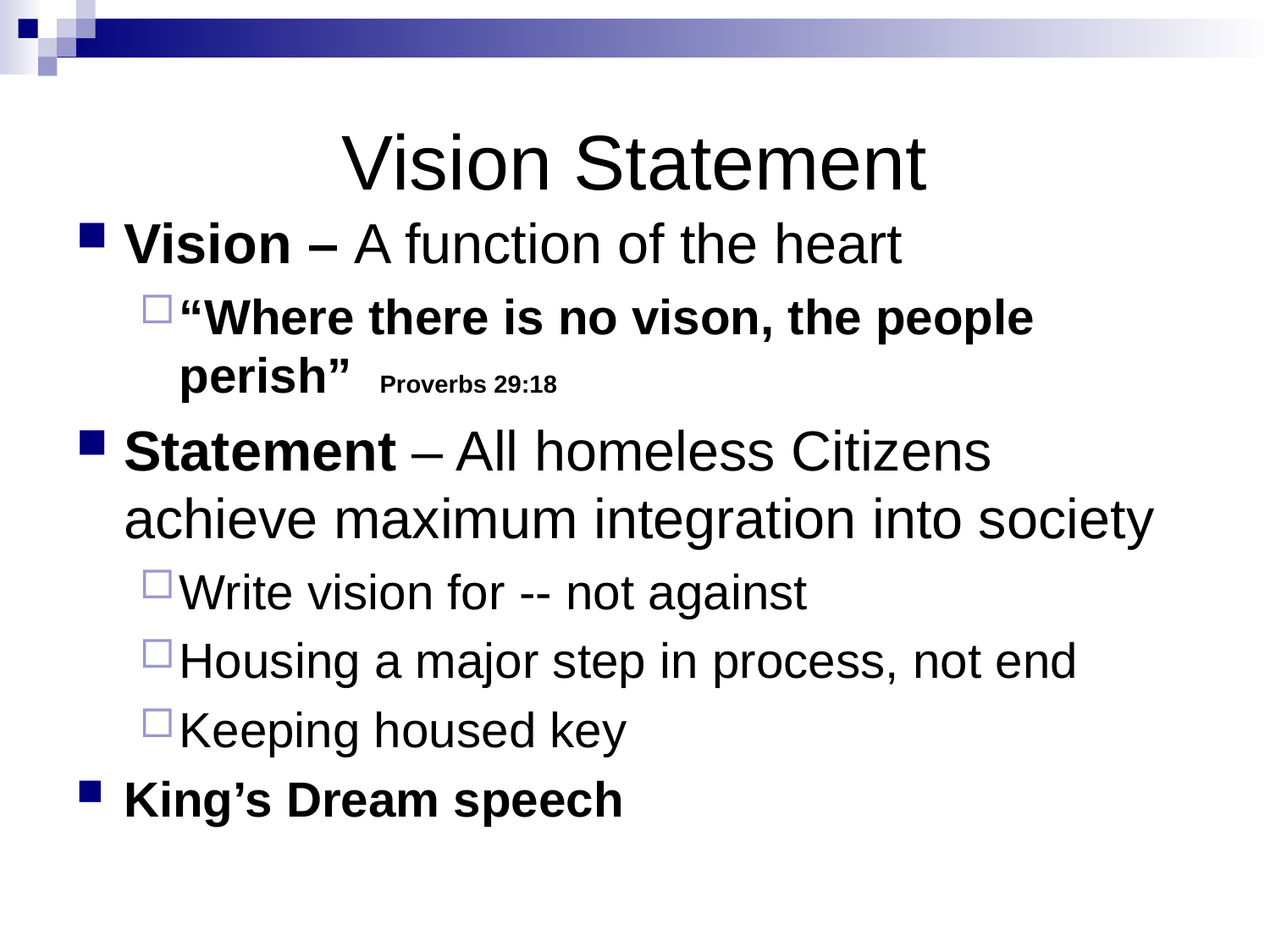

# Vision Statement
Vision – A function of the heart
“Where there is no vison, the people perish”  Proverbs 29:18
Statement – All homeless Citizens achieve maximum integration into society
Write vision for -- not against
Housing a major step in process, not end
Keeping housed key
King’s Dream speech